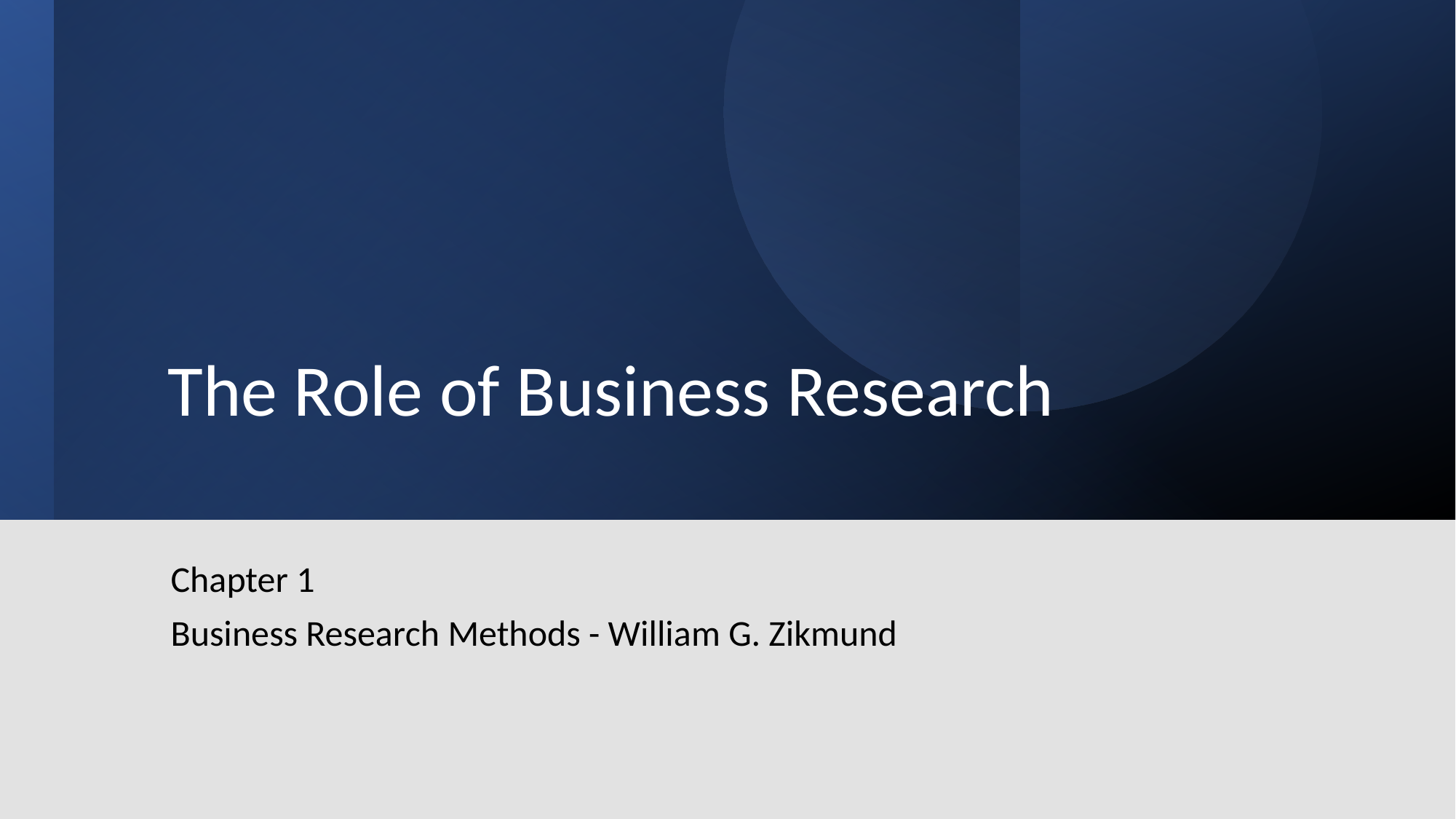

# The Role of Business Research
Chapter 1
Business Research Methods - William G. Zikmund